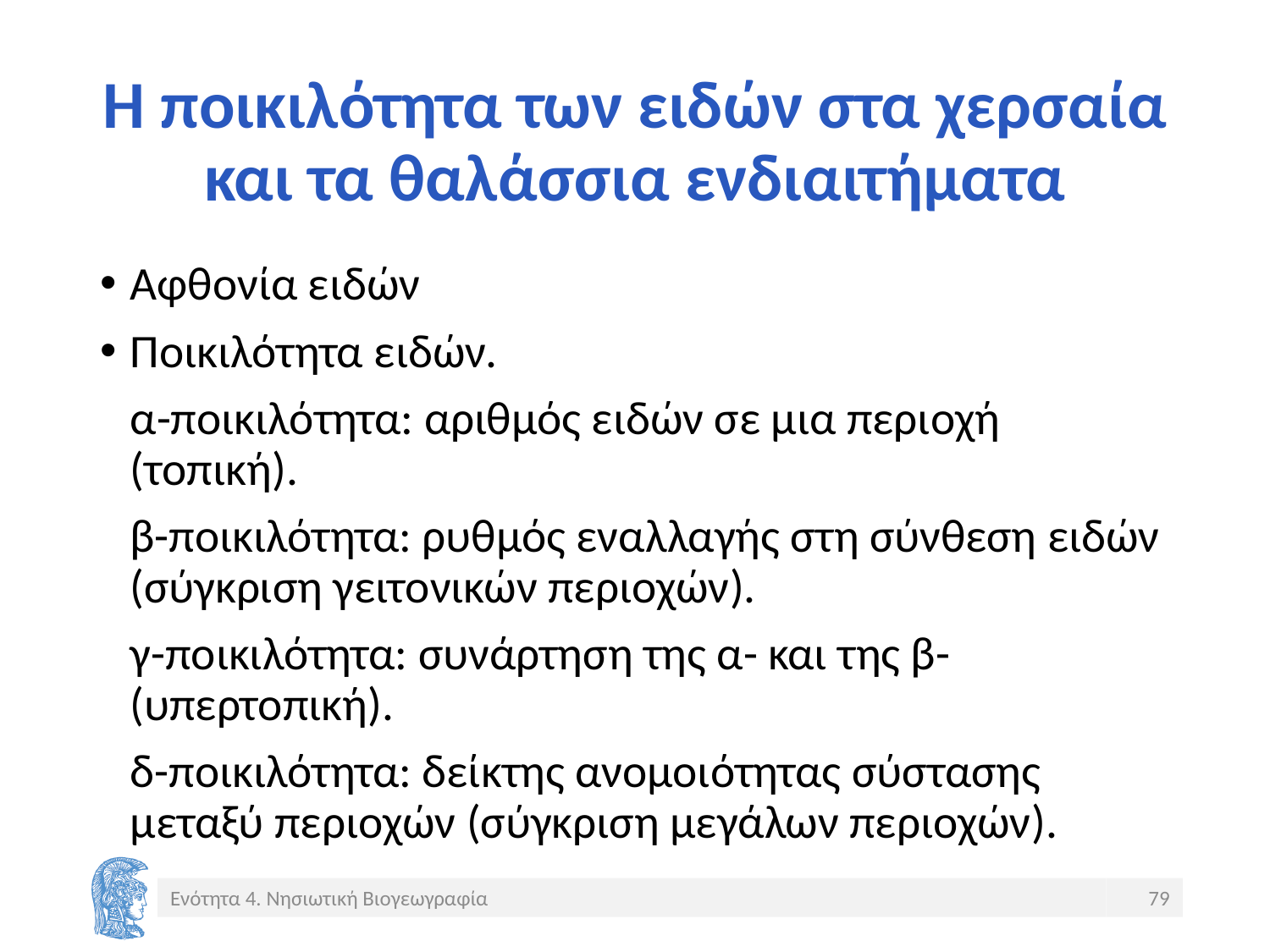

# Η ποικιλότητα των ειδών στα χερσαία και τα θαλάσσια ενδιαιτήματα
Αφθονία ειδών
Ποικιλότητα ειδών.
	α-ποικιλότητα: αριθμός ειδών σε μια περιοχή (τοπική).
	β-ποικιλότητα: ρυθμός εναλλαγής στη σύνθεση ειδών (σύγκριση γειτονικών περιοχών).
	γ-ποικιλότητα: συνάρτηση της α- και της β- (υπερτοπική).
	δ-ποικιλότητα: δείκτης ανομοιότητας σύστασης μεταξύ περιοχών (σύγκριση μεγάλων περιοχών).

Ενότητα 4. Νησιωτική Βιογεωγραφία
79